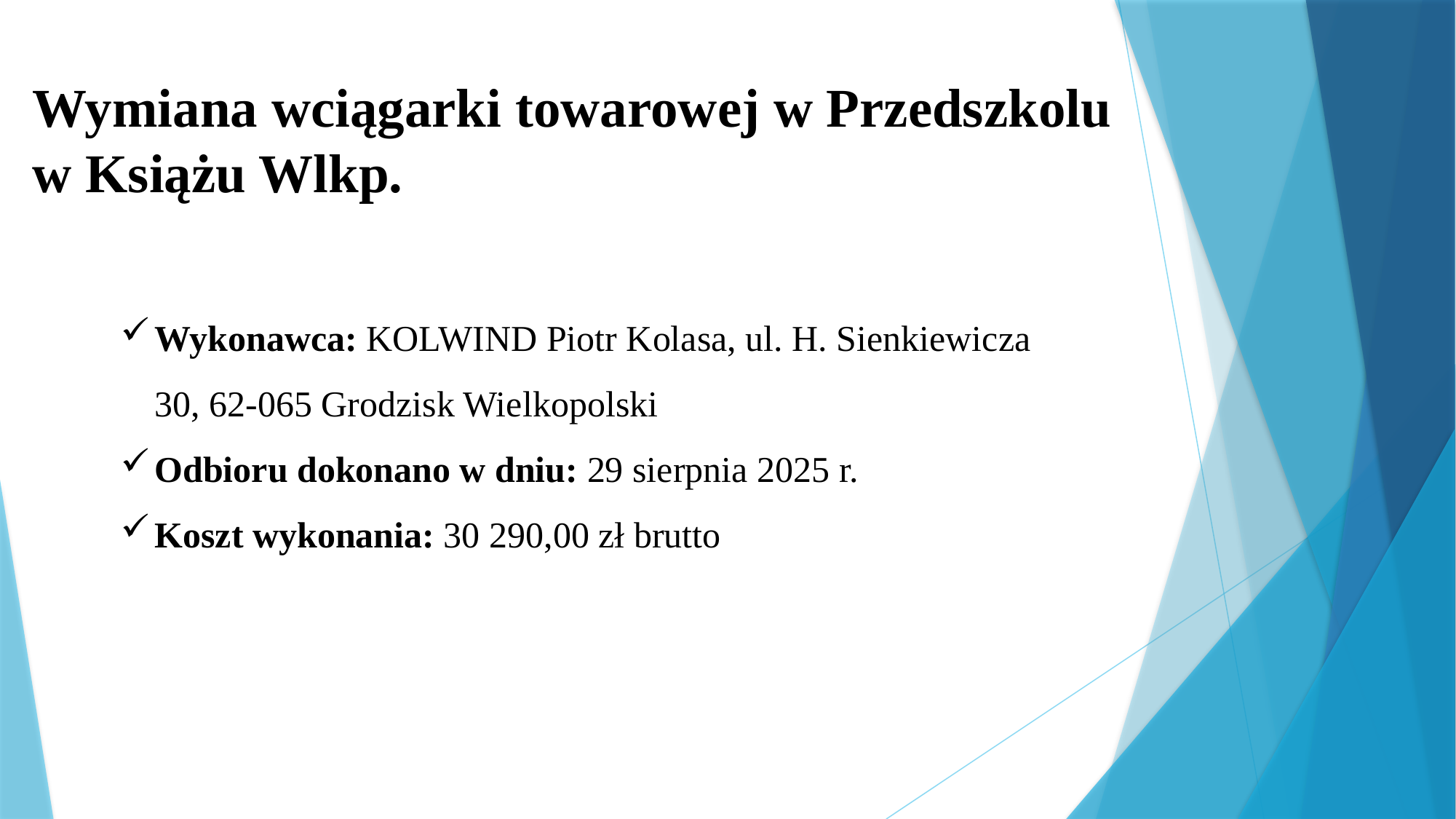

# Wymiana wciągarki towarowej w Przedszkolu w Książu Wlkp.
Wykonawca: KOLWIND Piotr Kolasa, ul. H. Sienkiewicza 30, 62-065 Grodzisk Wielkopolski
Odbioru dokonano w dniu: 29 sierpnia 2025 r.
Koszt wykonania: 30 290,00 zł brutto